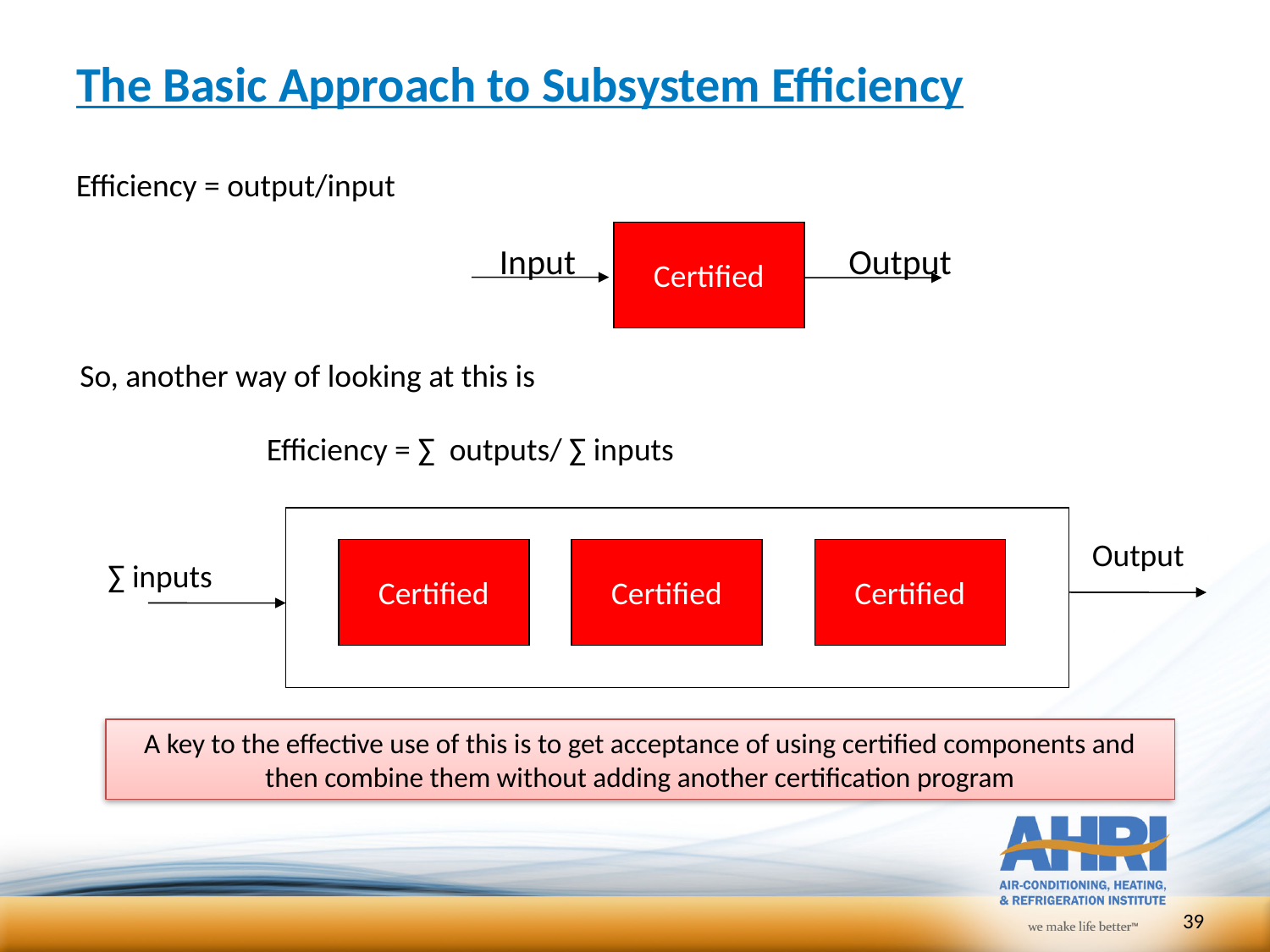

# The Basic Approach to Subsystem Efficiency
Efficiency = output/input

Certified
Input
Output

So, another way of looking at this is
Efficiency = ∑  outputs/ ∑ inputs

Output
Certified
Certified
Certified
∑ inputs

A key to the effective use of this is to get acceptance of using certified components and then combine them without adding another certification program
39